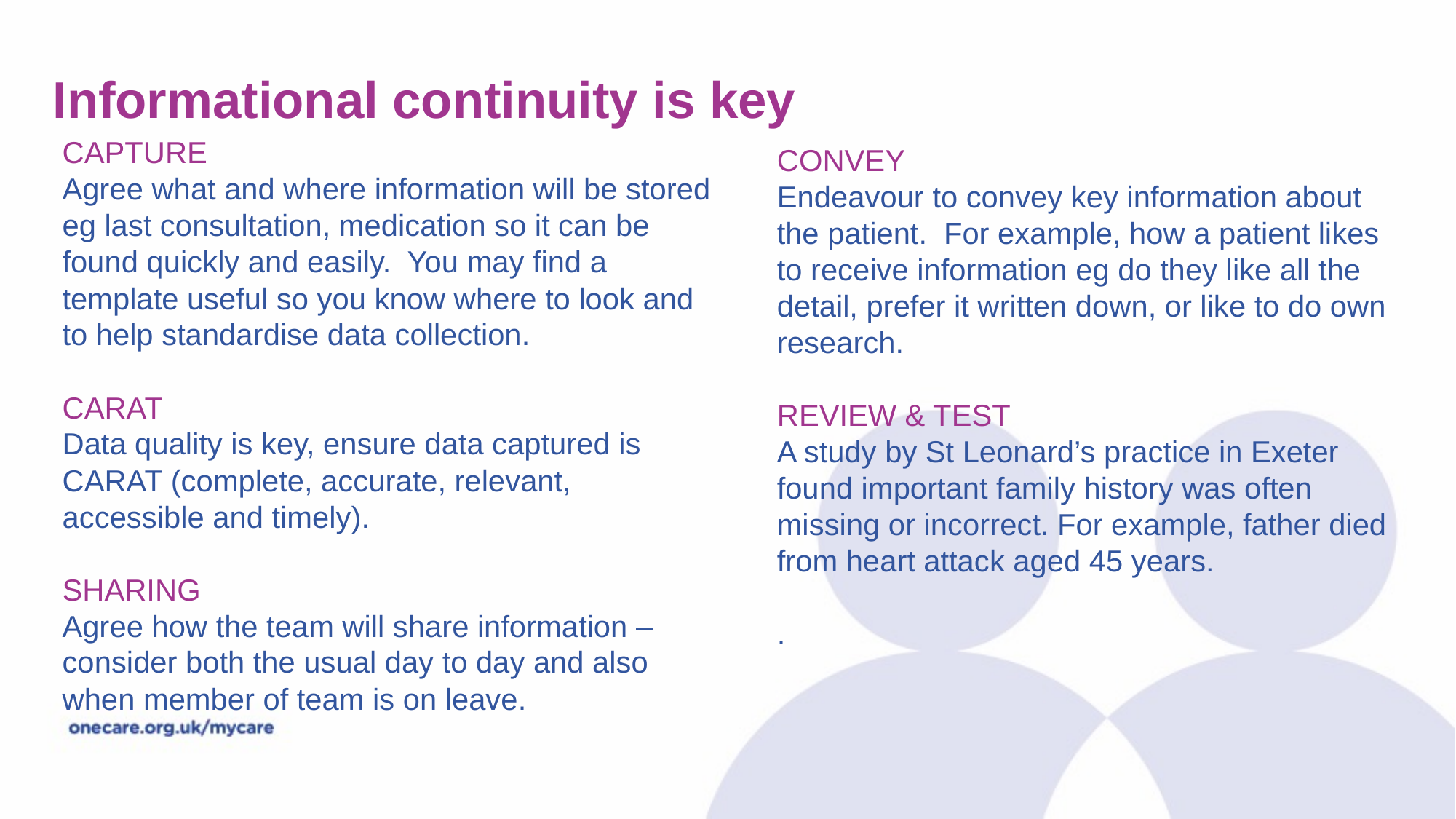

# Informational continuity is key
CAPTURE
Agree what and where information will be stored eg last consultation, medication so it can be found quickly and easily.  You may find a template useful so you know where to look and to help standardise data collection.

CARAT
Data quality is key, ensure data captured is CARAT (complete, accurate, relevant, accessible and timely).

SHARING
Agree how the team will share information – consider both the usual day to day and also when member of team is on leave.

CONVEY
Endeavour to convey key information about the patient.  For example, how a patient likes to receive information eg do they like all the detail, prefer it written down, or like to do own research.

REVIEW & TEST
A study by St Leonard’s practice in Exeter found important family history was often missing or incorrect. For example, father died from heart attack aged 45 years.

.